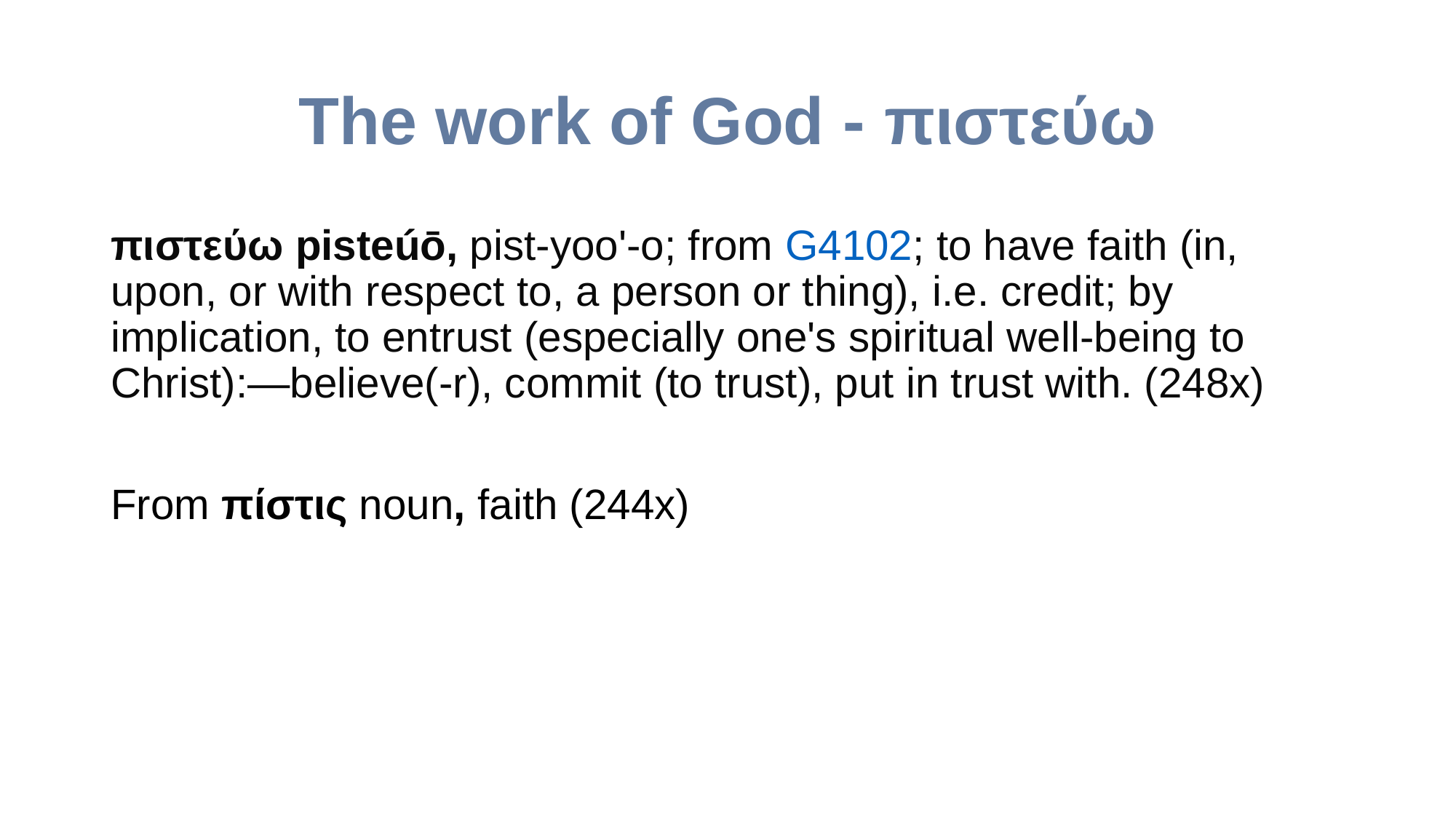

# The work of God - πιστεύω
πιστεύω pisteúō, pist-yoo'-o; from G4102; to have faith (in, upon, or with respect to, a person or thing), i.e. credit; by implication, to entrust (especially one's spiritual well-being to Christ):—believe(-r), commit (to trust), put in trust with. (248x)

From πίστις noun, faith (244x)